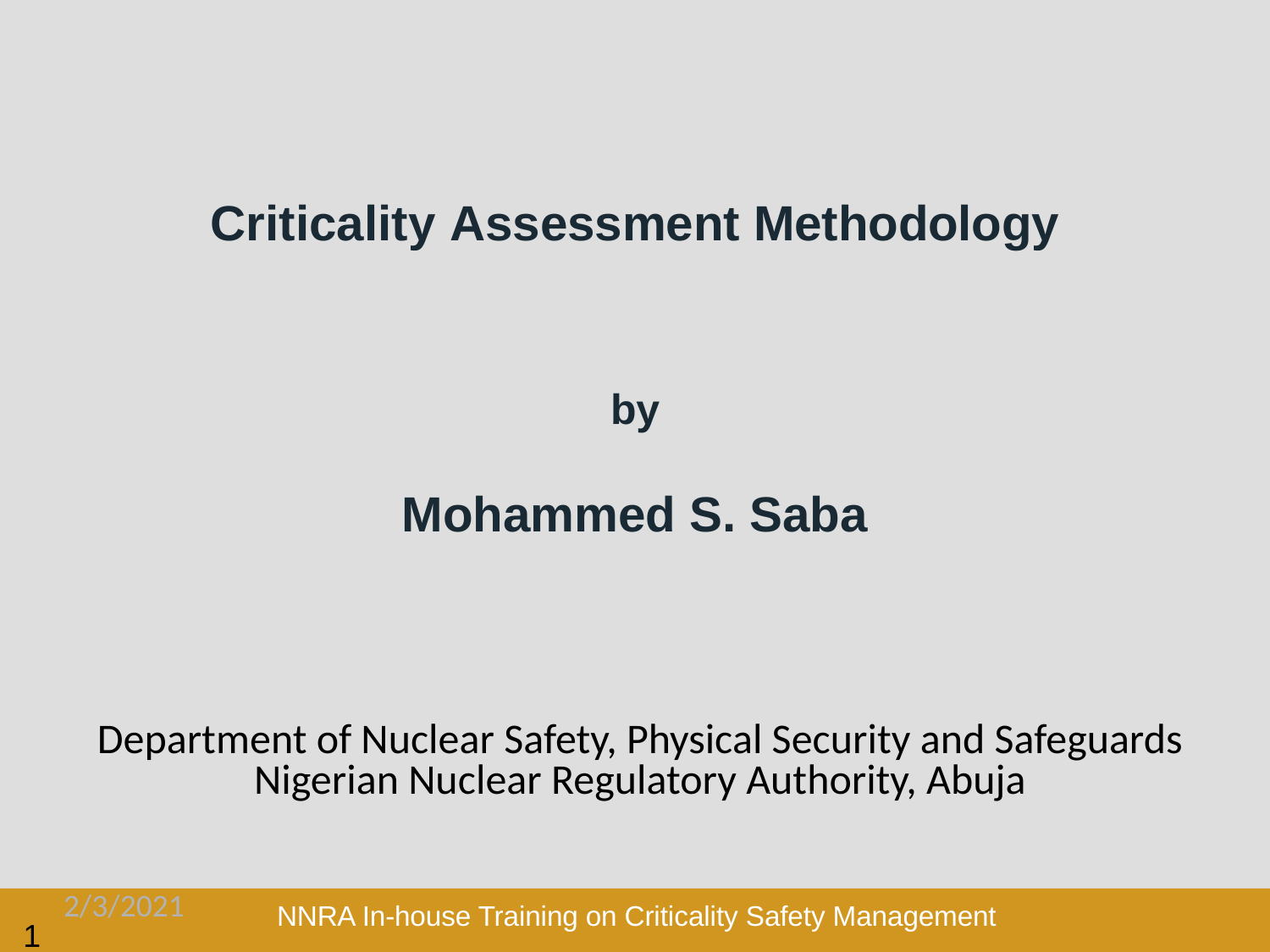

# Criticality Assessment Methodology by Mohammed S. Saba

Click to add Text
Department of Nuclear Safety, Physical Security and Safeguards
Nigerian Nuclear Regulatory Authority, Abuja
2/3/2021

NNRA In-house Training on Criticality Safety Management
1